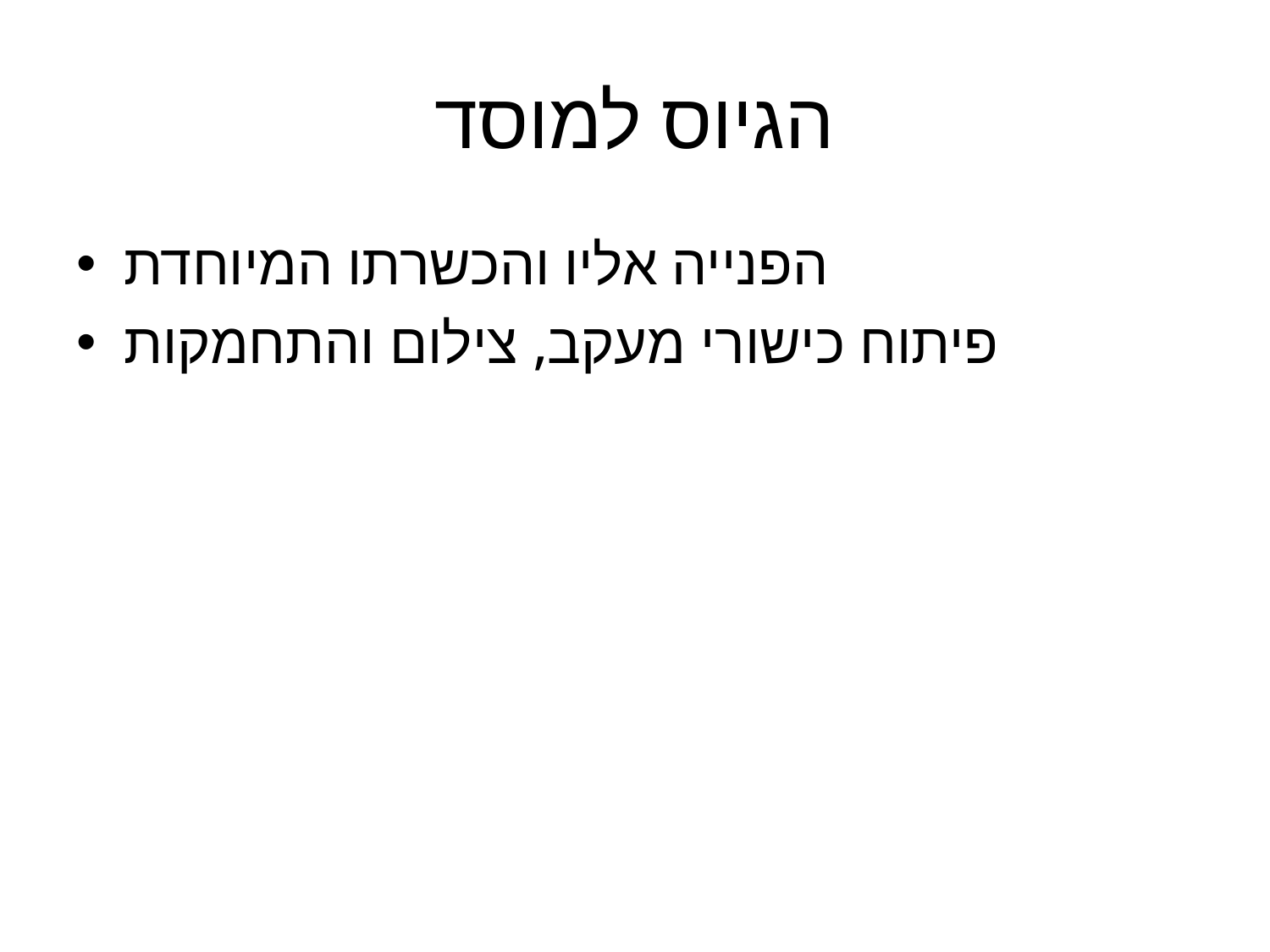

# הגיוס למוסד
הפנייה אליו והכשרתו המיוחדת
פיתוח כישורי מעקב, צילום והתחמקות